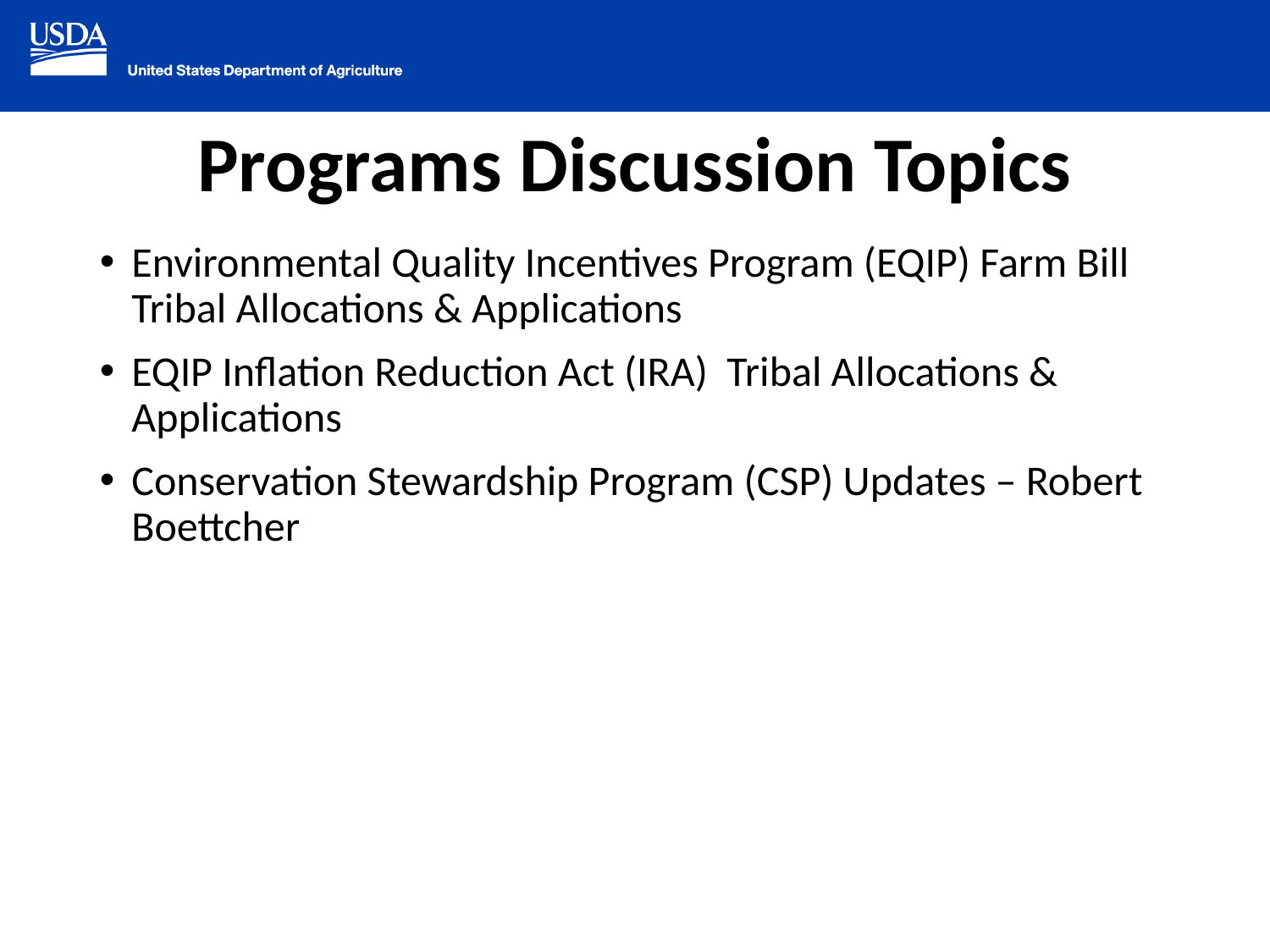

# Programs Discussion Topics
Environmental Quality Incentives Program (EQIP) Farm Bill Tribal Allocations & Applications
EQIP Inflation Reduction Act (IRA)  Tribal Allocations & Applications
Conservation Stewardship Program (CSP) Updates – Robert Boettcher